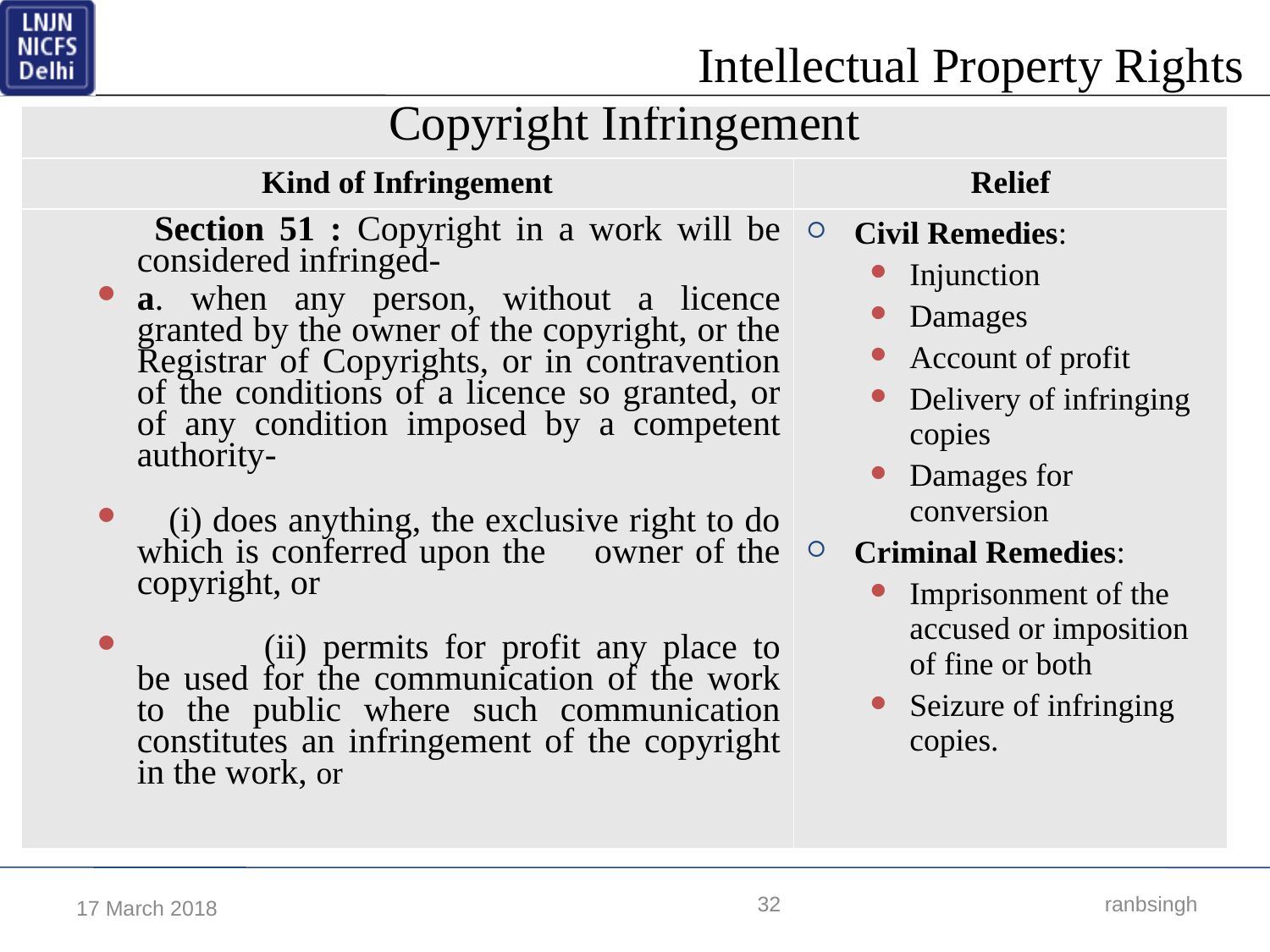

| Copyright Infringement |  |
| --- | --- |
| Kind of Infringement | Relief |
| Section 51 : Copyright in a work will be considered infringed- a. when any person, without a licence granted by the owner of the copyright, or the Registrar of Copyrights, or in contravention of the conditions of a licence so granted, or of any condition imposed by a competent authority- (i) does anything, the exclusive right to do which is conferred upon the owner of the copyright, or (ii) permits for profit any place to be used for the communication of the work to the public where such communication constitutes an infringement of the copyright in the work, or | Civil Remedies: Injunction Damages Account of profit Delivery of infringing copies Damages for conversion Criminal Remedies: Imprisonment of the accused or imposition of fine or both Seizure of infringing copies. |
32
                                   ranbsingh
17 March 2018